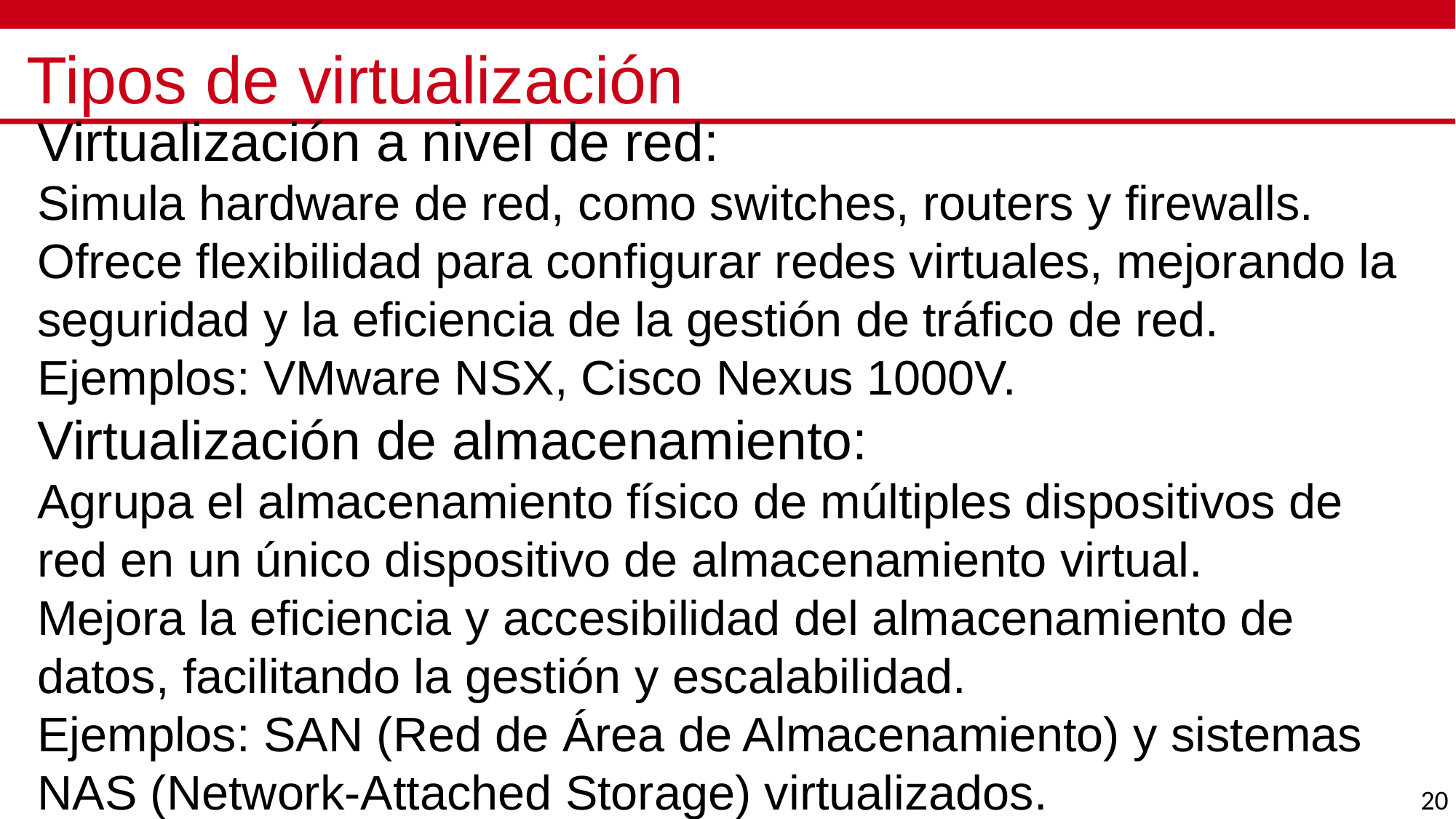

# Tipos de virtualización
Virtualización a nivel de red:
Simula hardware de red, como switches, routers y firewalls.
Ofrece flexibilidad para configurar redes virtuales, mejorando la seguridad y la eficiencia de la gestión de tráfico de red.
Ejemplos: VMware NSX, Cisco Nexus 1000V.
Virtualización de almacenamiento:
Agrupa el almacenamiento físico de múltiples dispositivos de red en un único dispositivo de almacenamiento virtual.
Mejora la eficiencia y accesibilidad del almacenamiento de datos, facilitando la gestión y escalabilidad.
Ejemplos: SAN (Red de Área de Almacenamiento) y sistemas NAS (Network-Attached Storage) virtualizados.
20